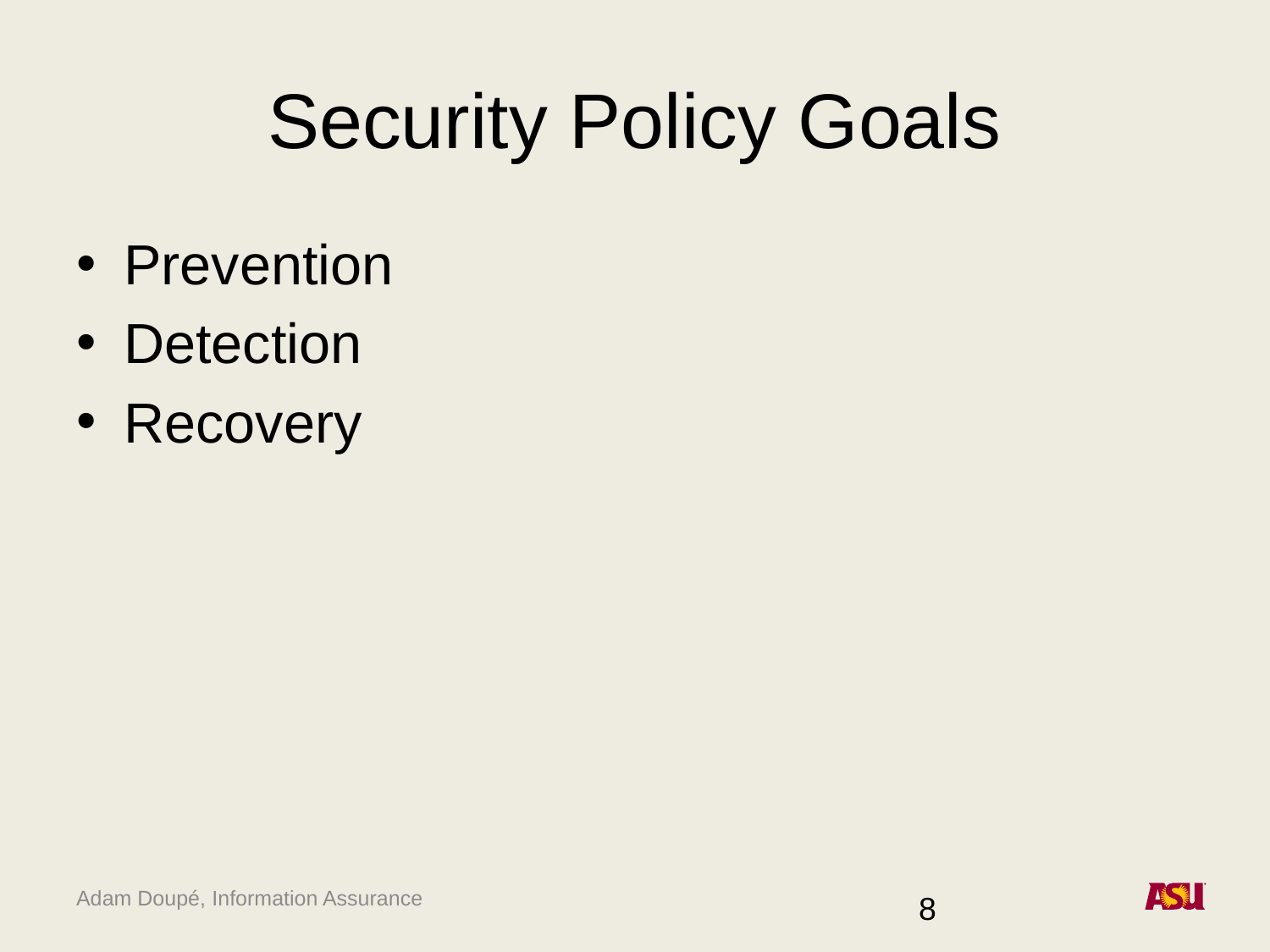

# Security Policy Goals
Prevention
Detection
Recovery
8